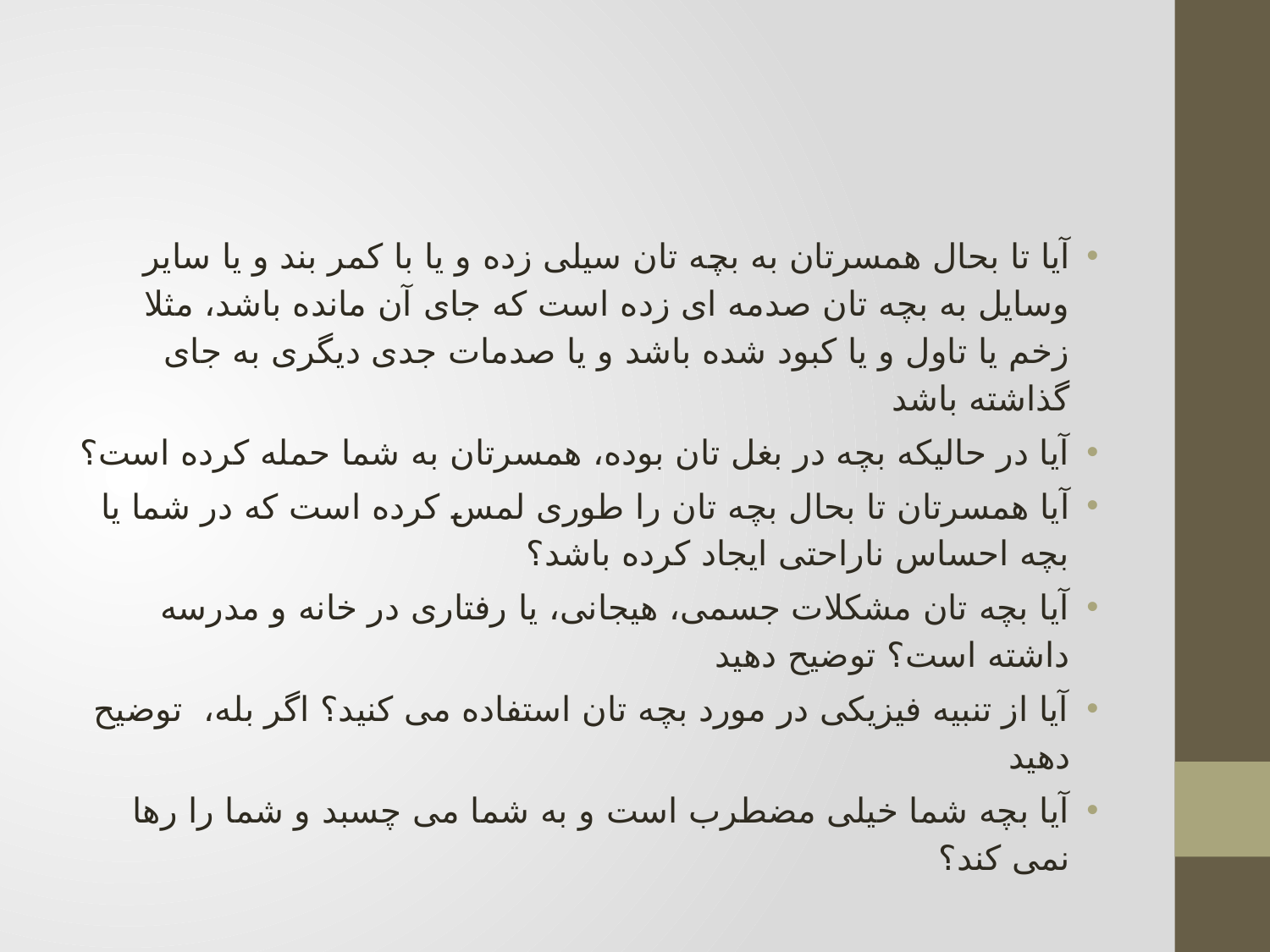

#
آیا تا بحال همسرتان به بچه تان سیلی زده و یا با کمر بند و یا سایر وسایل به بچه تان صدمه ای زده است که جای آن مانده باشد، مثلا زخم یا تاول و یا کبود شده باشد و یا صدمات جدی دیگری به جای گذاشته باشد
آیا در حالیکه بچه در بغل تان بوده، همسرتان به شما حمله کرده است؟
آیا همسرتان تا بحال بچه تان را طوری لمس کرده است که در شما یا بچه احساس ناراحتی ایجاد کرده باشد؟
آیا بچه تان مشکلات جسمی، هیجانی، یا رفتاری در خانه و مدرسه داشته است؟ توضیح دهید
آیا از تنبیه فیزیکی در مورد بچه تان استفاده می کنید؟ اگر بله،  توضیح دهید
آیا بچه شما خیلی مضطرب است و به شما می چسبد و شما را رها نمی کند؟